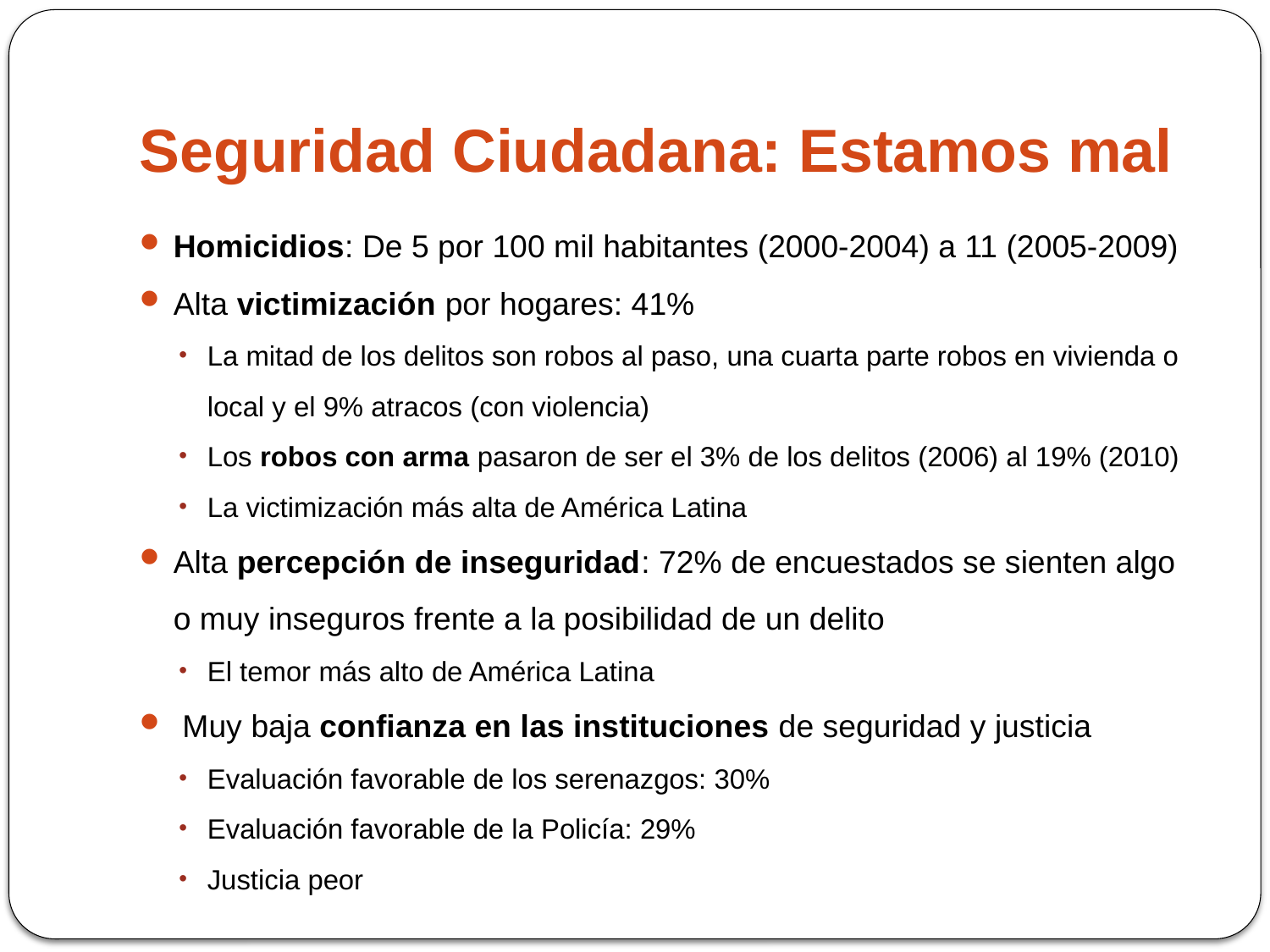

# Seguridad Ciudadana: Estamos mal
Homicidios: De 5 por 100 mil habitantes (2000-2004) a 11 (2005-2009)
Alta victimización por hogares: 41%
La mitad de los delitos son robos al paso, una cuarta parte robos en vivienda o local y el 9% atracos (con violencia)
Los robos con arma pasaron de ser el 3% de los delitos (2006) al 19% (2010)
La victimización más alta de América Latina
Alta percepción de inseguridad: 72% de encuestados se sienten algo o muy inseguros frente a la posibilidad de un delito
El temor más alto de América Latina
 Muy baja confianza en las instituciones de seguridad y justicia
Evaluación favorable de los serenazgos: 30%
Evaluación favorable de la Policía: 29%
Justicia peor